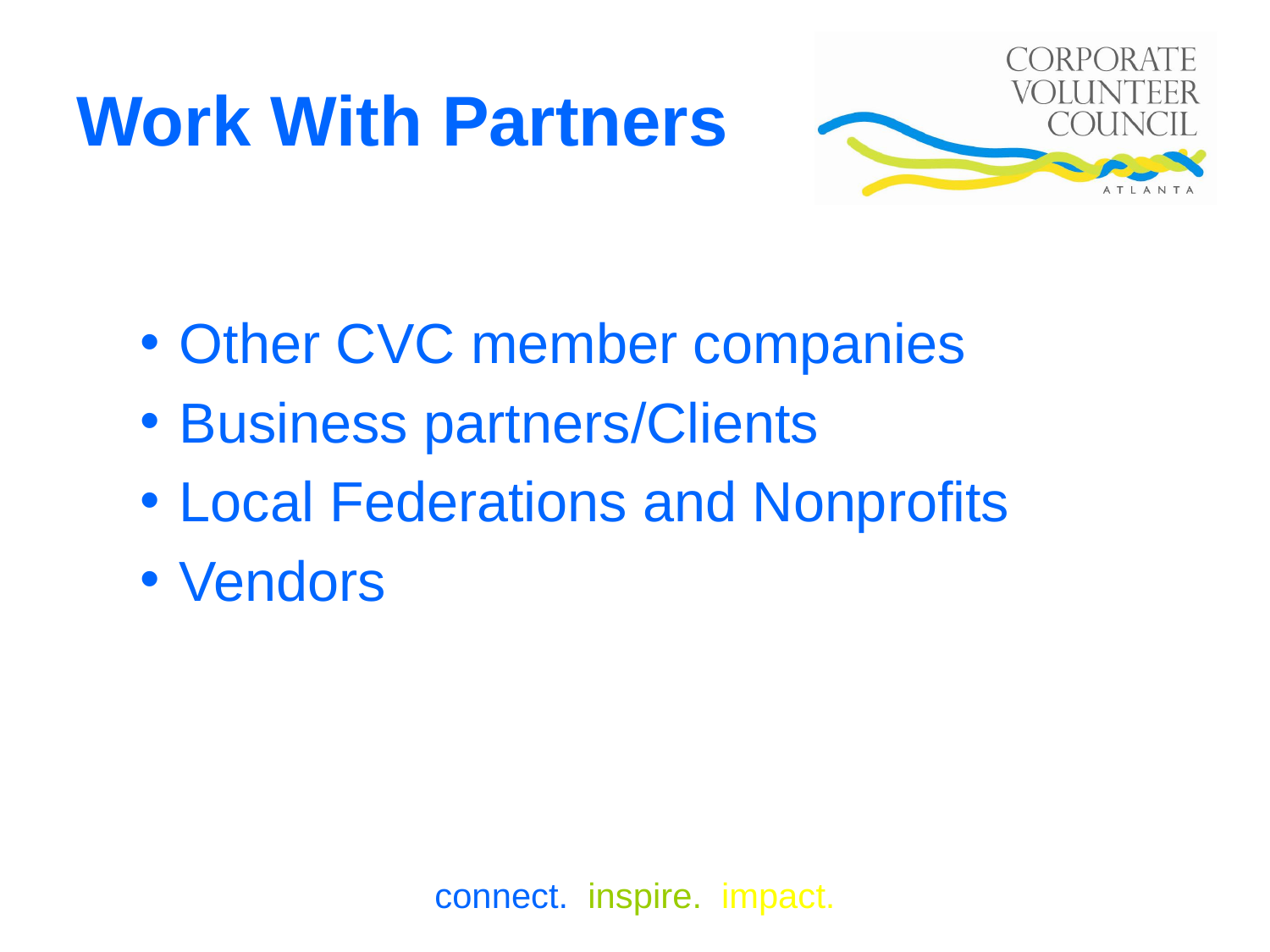

# Work With Partners

Other CVC member companies
Business partners/Clients
Local Federations and Nonprofits
Vendors

connect.  inspire.  impact.